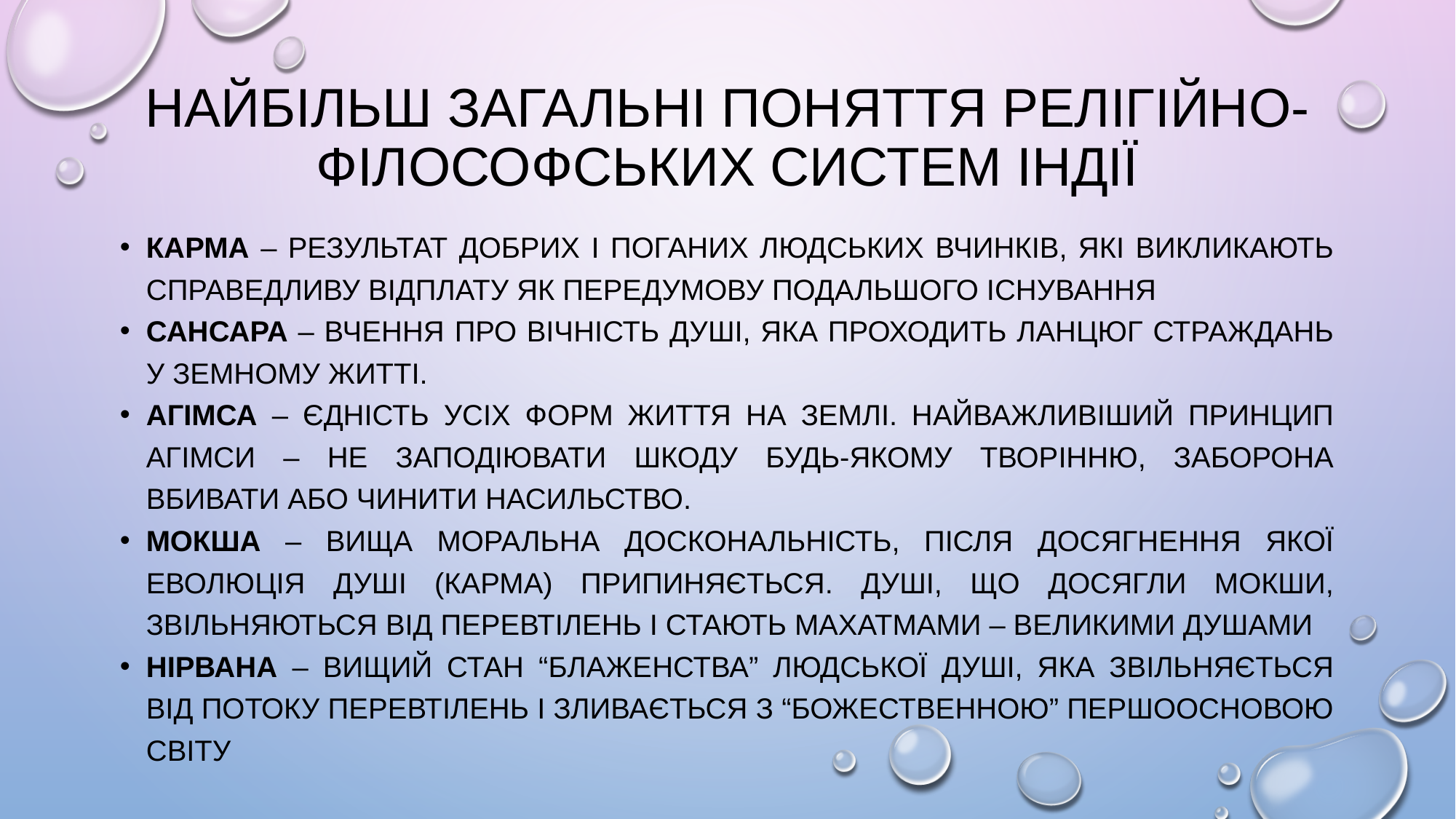

# Найбільш загальні поняття релігійно-філософських систем Індії
Карма – результат добрих і поганих людських вчинків, які викликають справедливу відплату як передумову подальшого існування
Сансара – вчення про вічність душі, яка проходить ланцюг страждань у земному житті.
Агімса – єдність усіх форм життя на землі. Найважливіший принцип агімси – не заподіювати шкоду будь-якому творінню, заборона вбивати або чинити насильство.
Мокша – вища моральна доскональність, після досягнення якої еволюція душі (карма) припиняється. Душі, що досягли мокши, звільняються від перевтілень і стають махатмами – великими душами
Нірвана – вищий стан “блаженства” людської душі, яка звільняється від потоку перевтілень і зливається з “божественною” першоосновою світу